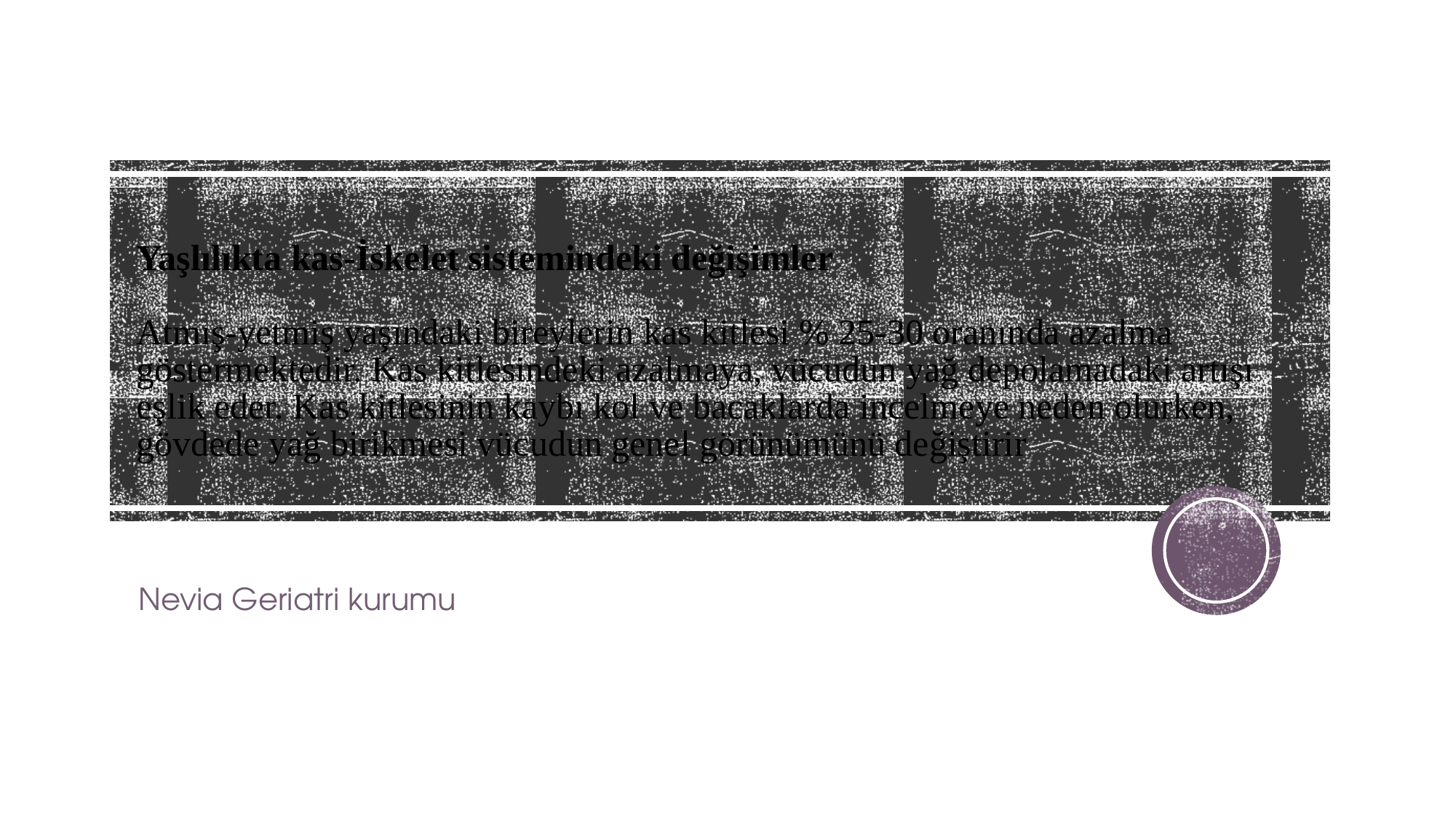

# Yaşlılıkta kas-İskelet sistemindeki değişimler Atmış-yetmiş yaşındaki bireylerin kas kitlesi % 25-30 oranında azalma göstermektedir. Kas kitlesindeki azalmaya, vücudun yağ depolamadaki artışı eşlik eder. Kas kitlesinin kaybı kol ve bacaklarda incelmeye neden olurken, gövdede yağ birikmesi vücudun genel görünümünü değiştirir

Nevia Geriatri kurumu